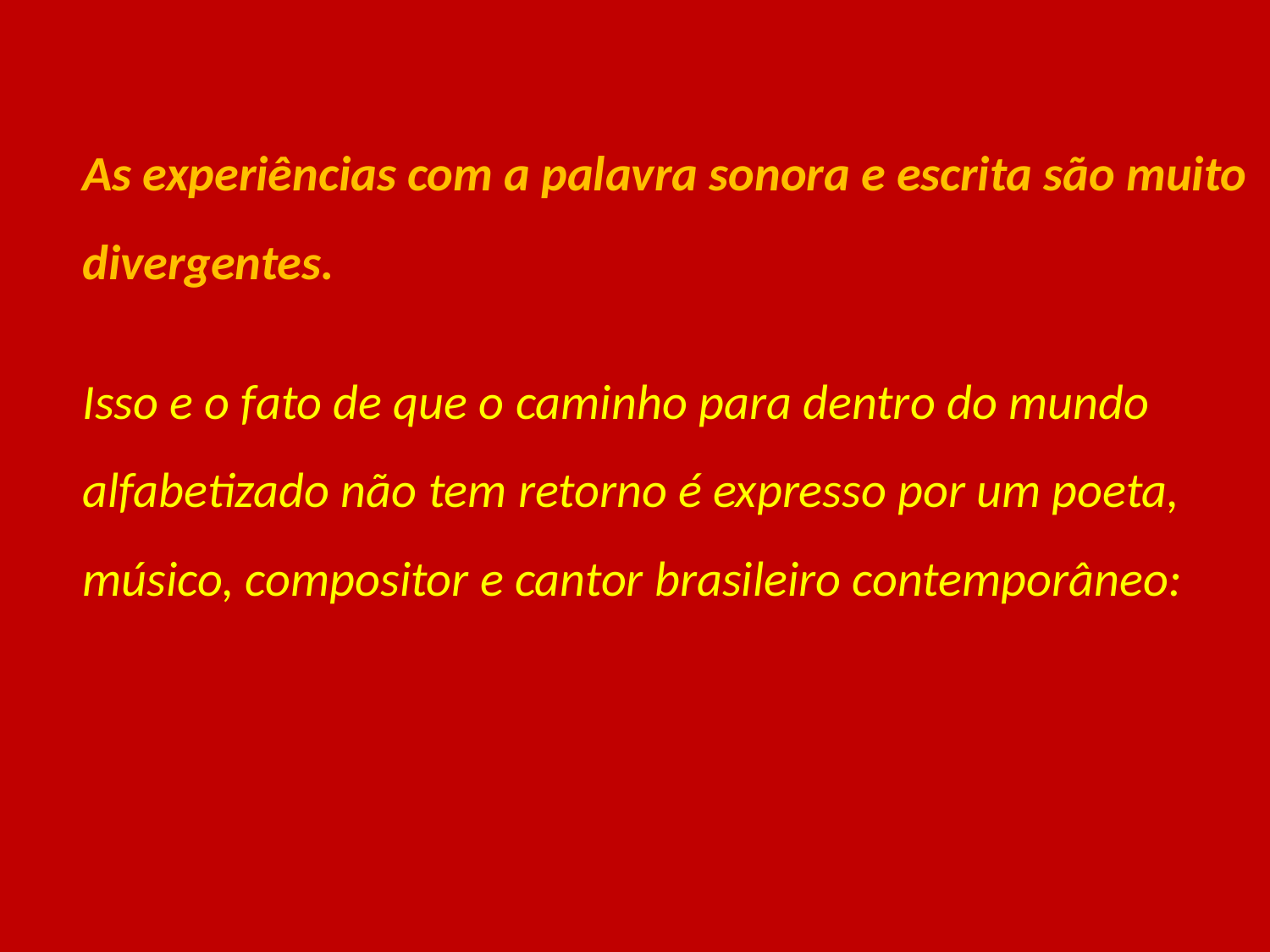

As experiências com a palavra sonora e escrita são muito divergentes.

Isso e o fato de que o caminho para dentro do mundo alfabetizado não tem retorno é expresso por um poeta, músico, compositor e cantor brasileiro contemporâneo: